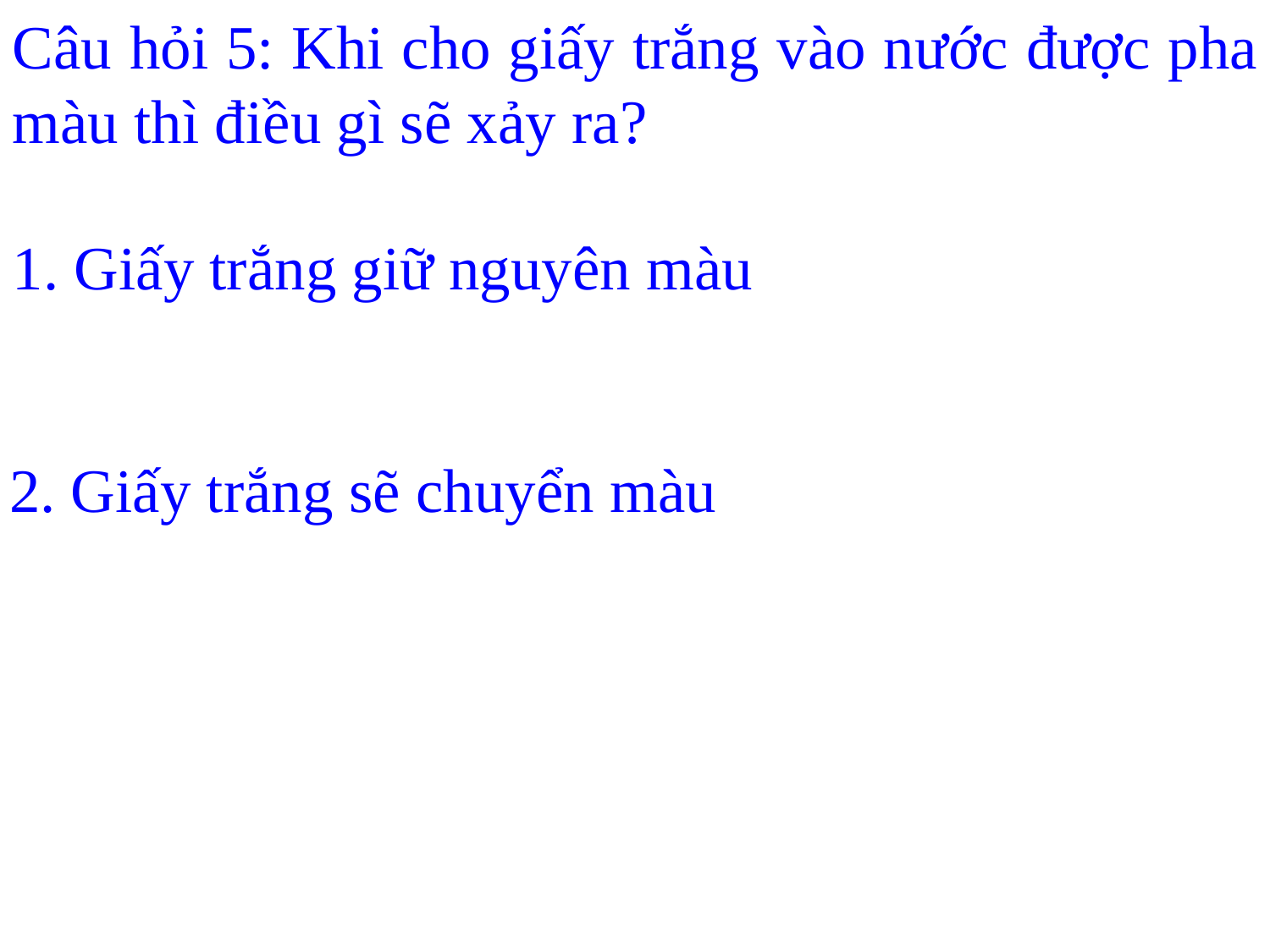

Câu hỏi 5: Khi cho giấy trắng vào nước được pha màu thì điều gì sẽ xảy ra?
1. Giấy trắng giữ nguyên màu
2. Giấy trắng sẽ chuyển màu